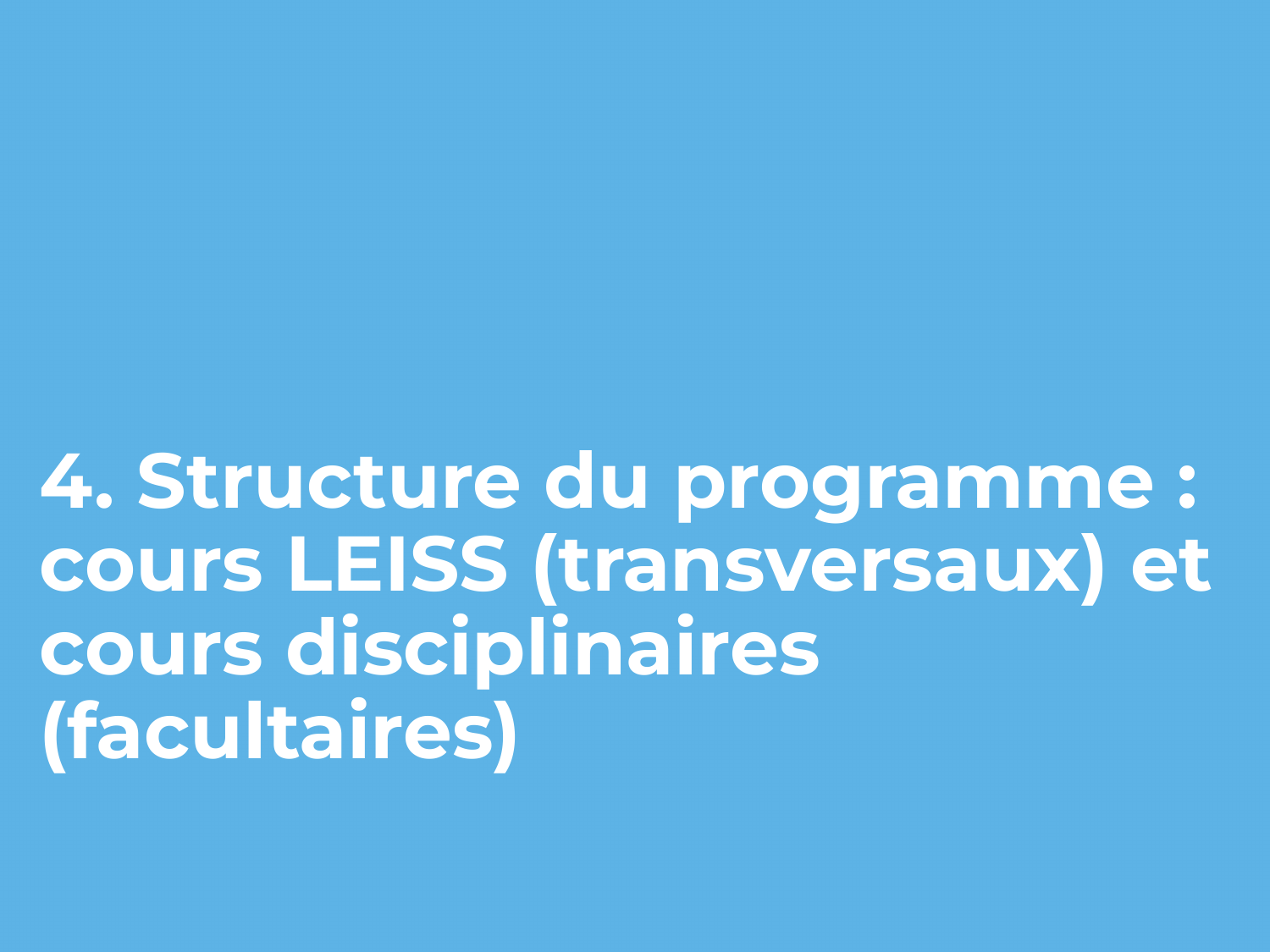

4. Structure du programme : cours LEISS (transversaux) et cours disciplinaires (facultaires)